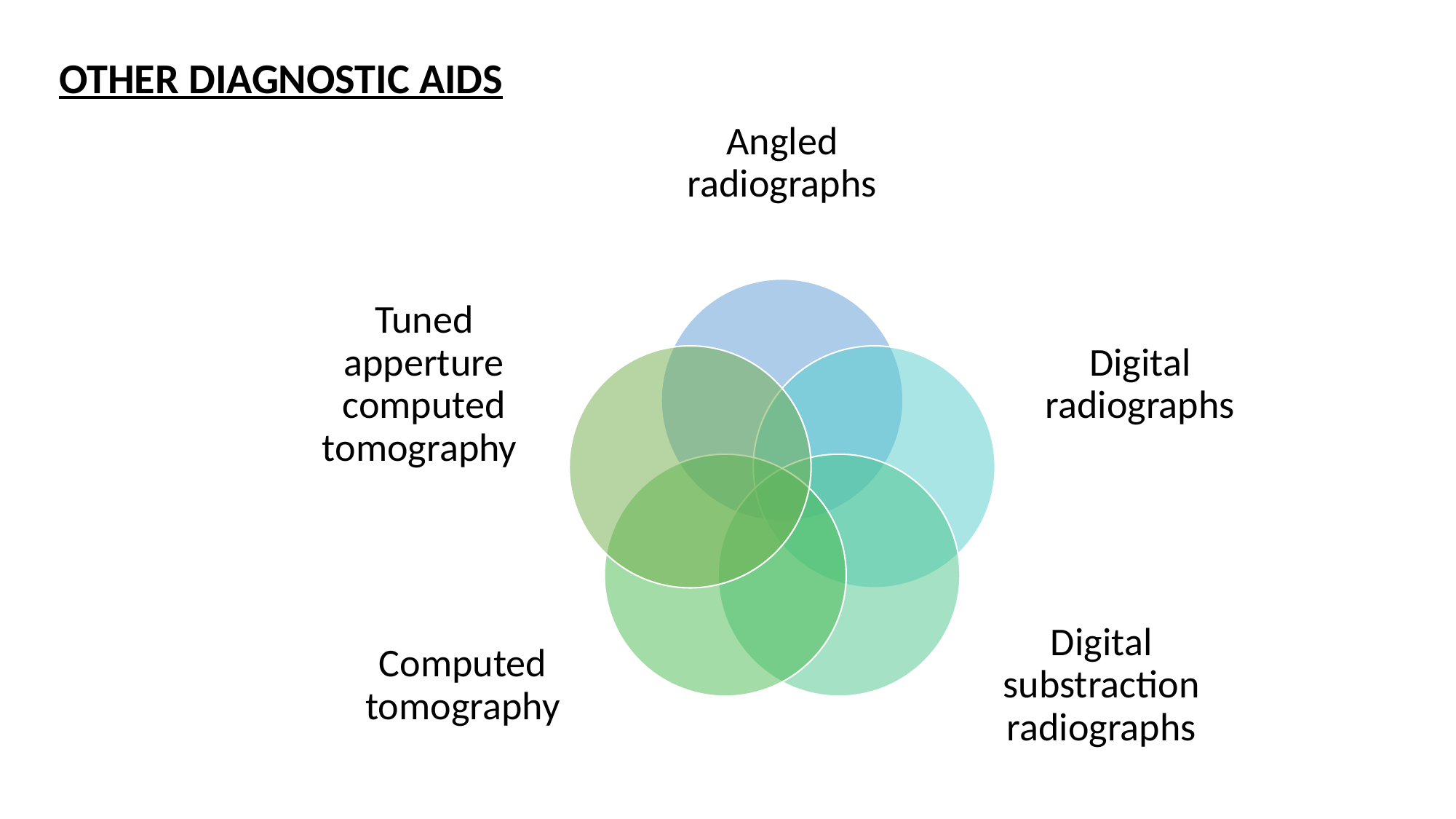

OTHER DIAGNOSTIC AIDS
Angled radiographs
Digital radiographs
Digital substraction radiographs
Computed tomography
Tuned apperture computed tomography